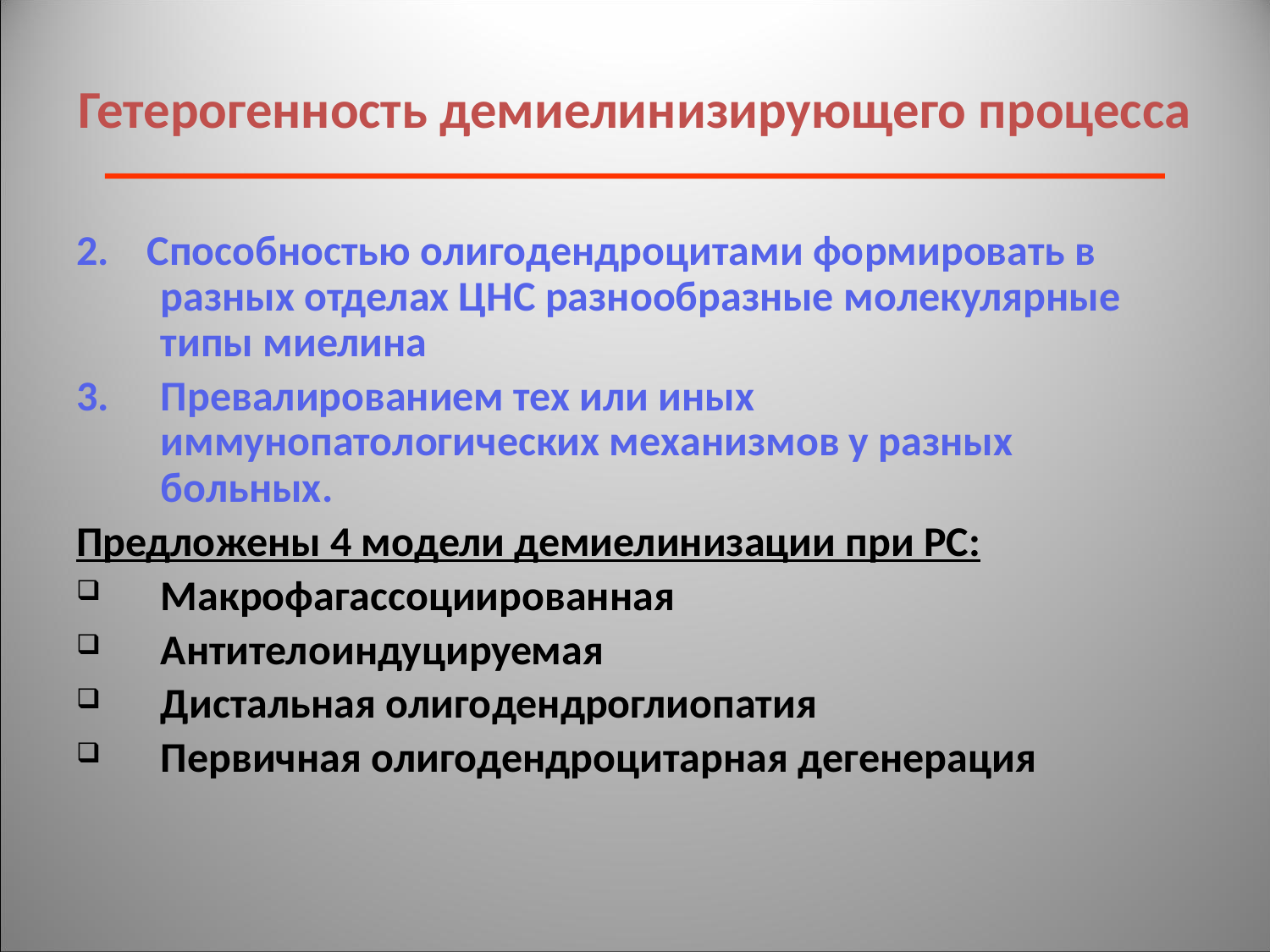

# Гетерогенность демиелинизирующего процесса

2.    Способностью олигодендроцитами формировать в разных отделах ЦНС разнообразные молекулярные типы миелина
Превалированием тех или иных иммунопатологических механизмов у разных больных.
Предложены 4 модели демиелинизации при РС:
Макрофагассоциированная
Антителоиндуцируемая
Дистальная олигодендроглиопатия
Первичная олигодендроцитарная дегенерация